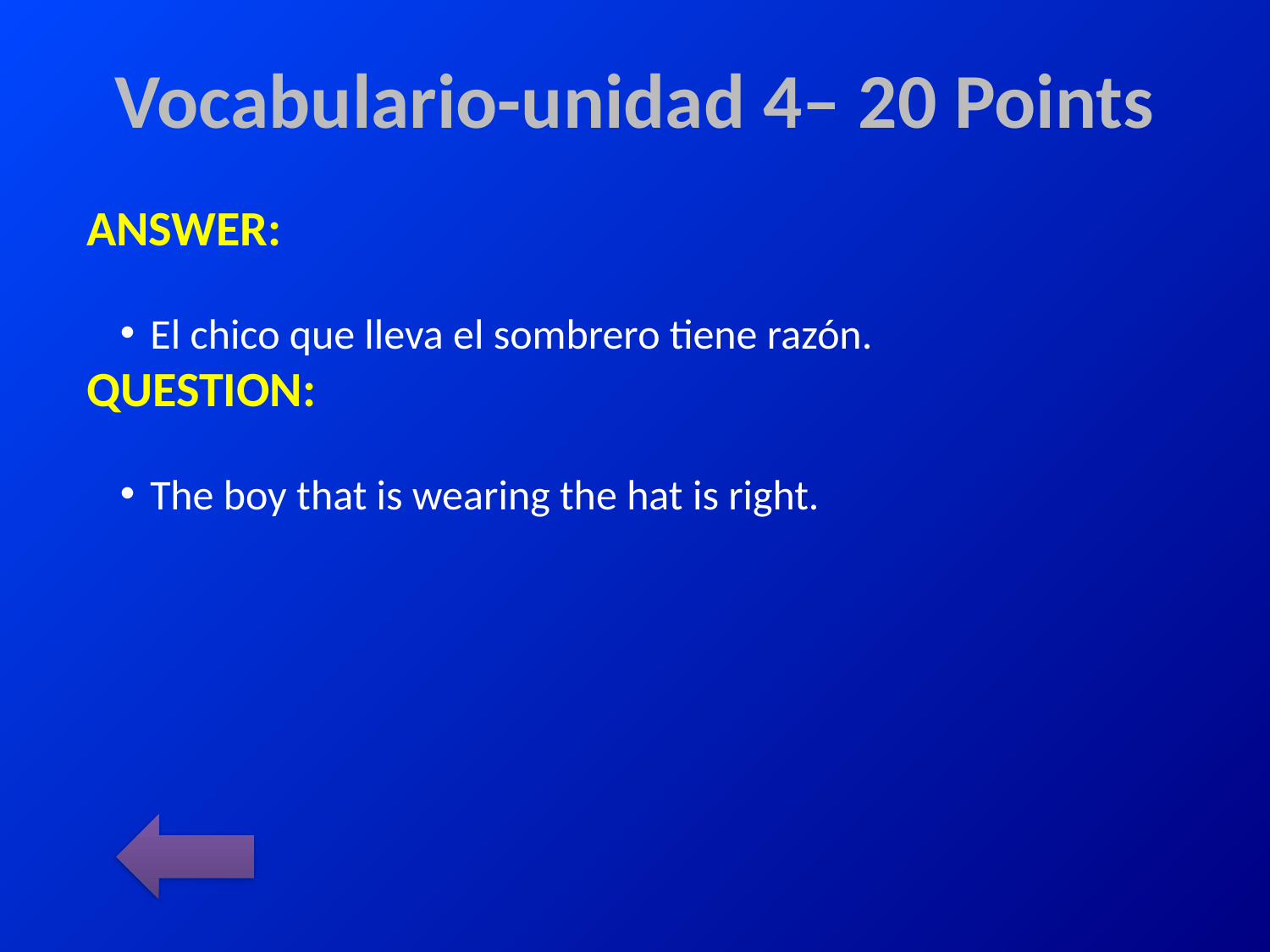

# Vocabulario-unidad 4– 20 Points
ANSWER:

El chico que lleva el sombrero tiene razón.
QUESTION:

The boy that is wearing the hat is right.